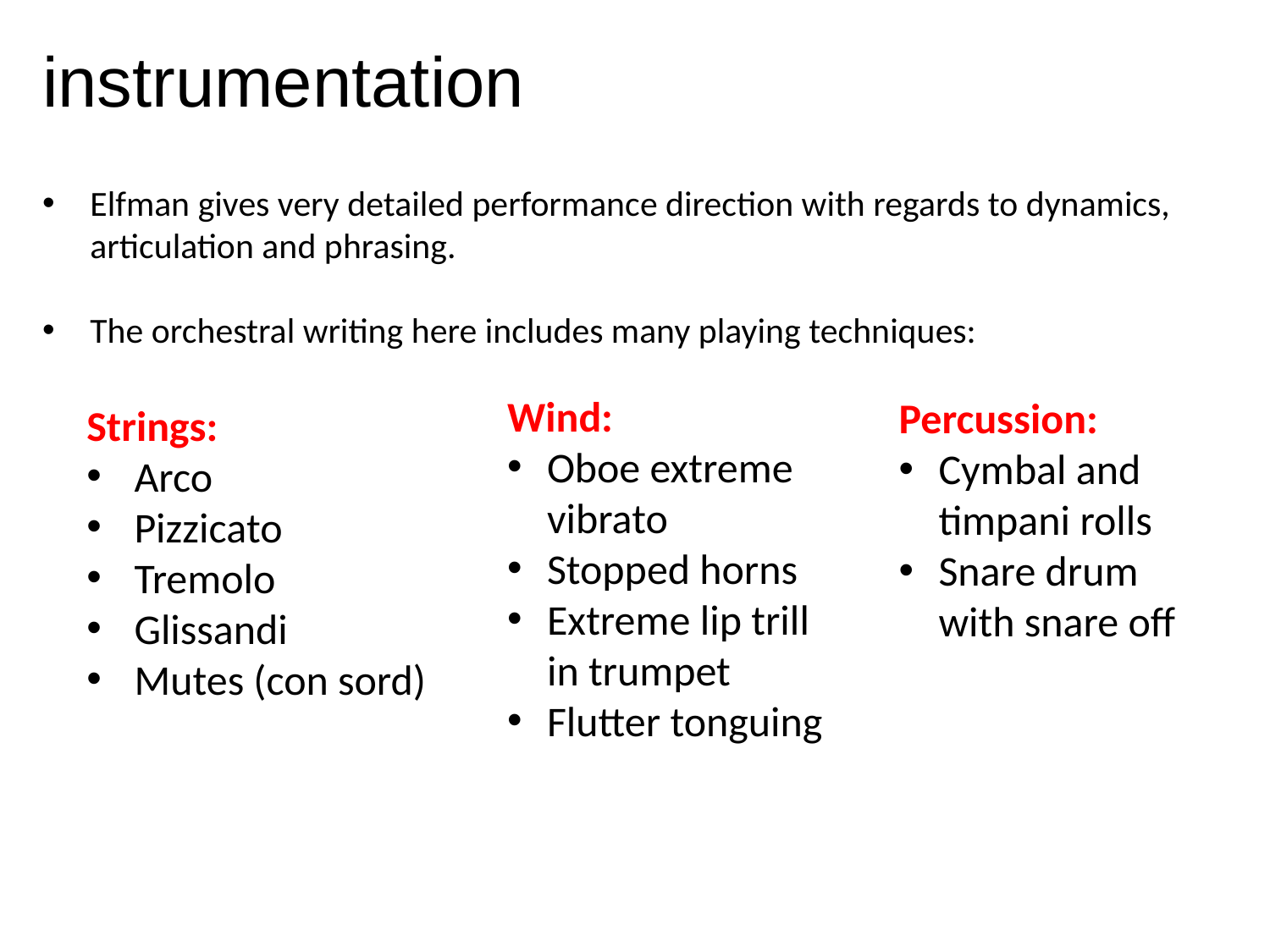

instrumentation
Elfman gives very detailed performance direction with regards to dynamics, articulation and phrasing.

The orchestral writing here includes many playing techniques:

Wind:
Oboe extreme vibrato
Stopped horns
Extreme lip trill in trumpet
Flutter tonguing

Percussion:
Cymbal and timpani rolls
Snare drum with snare off

Strings:
Arco
Pizzicato
Tremolo
Glissandi
Mutes (con sord)